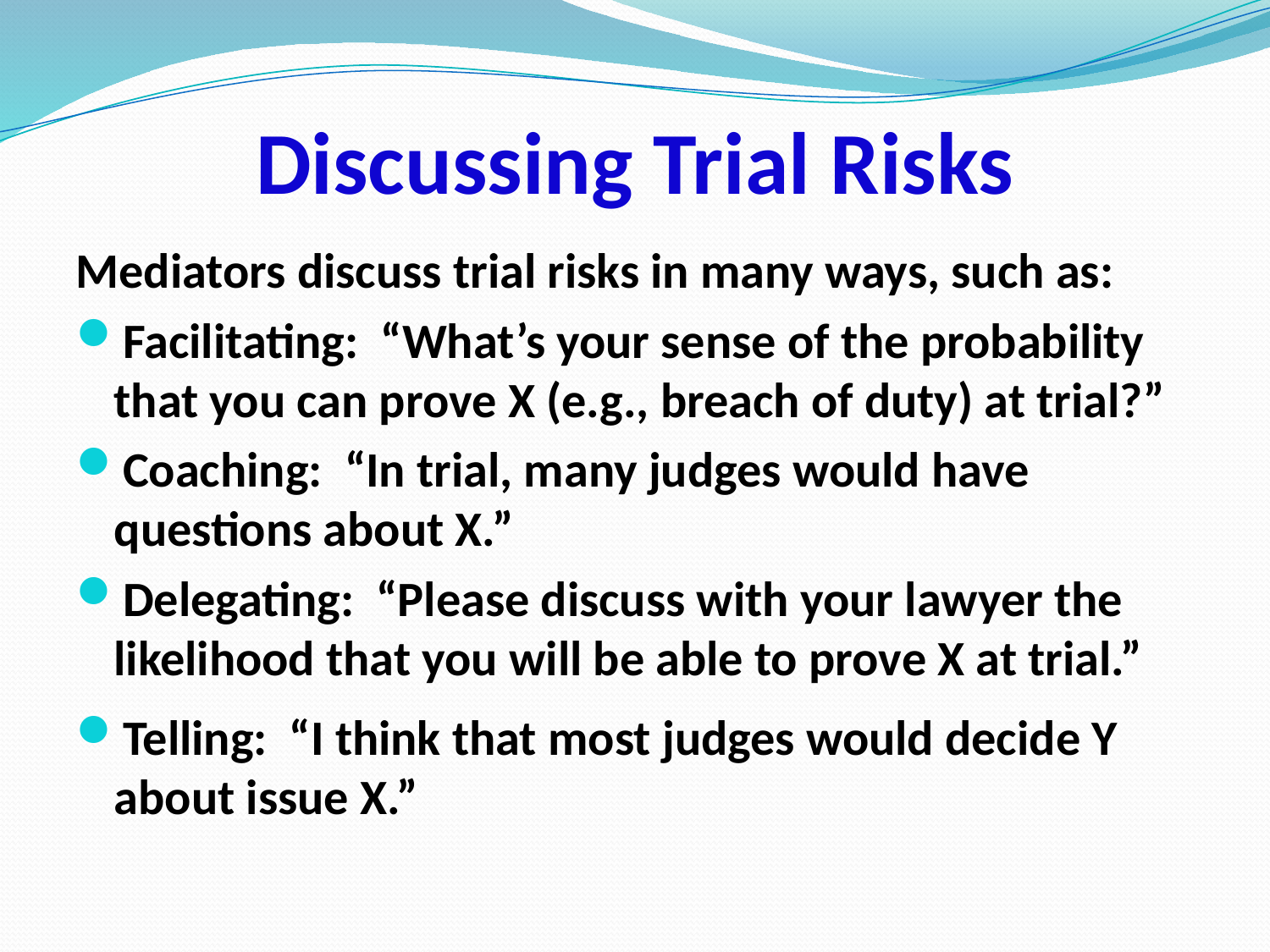

# Discussing Trial Risks
Mediators discuss trial risks in many ways, such as:
Facilitating:  “What’s your sense of the probability that you can prove X (e.g., breach of duty) at trial?”
Coaching:  “In trial, many judges would have questions about X.”
Delegating:  “Please discuss with your lawyer the likelihood that you will be able to prove X at trial.”
Telling:  “I think that most judges would decide Y about issue X.”